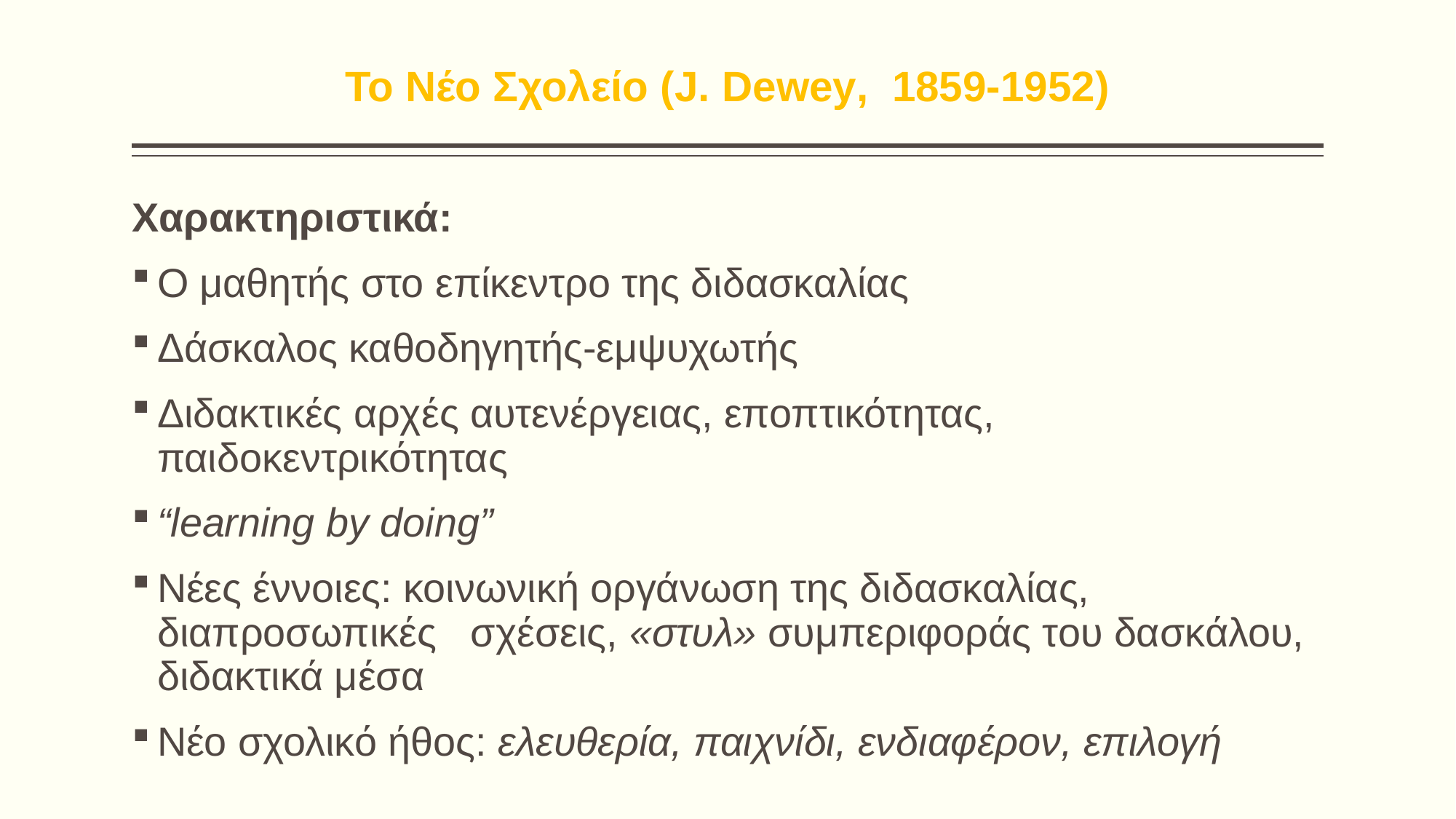

# Το Νέο Σχολείο (J. Dewey,  1859-1952)
Χαρακτηριστικά:
O μαθητής στο επίκεντρο της διδασκαλίας
Δάσκαλος καθοδηγητής-εμψυχωτής
Διδακτικές αρχές αυτενέργειας, εποπτικότητας, παιδοκεντρικότητας
“learning by doing”
Νέες έννοιες: κοινωνική οργάνωση της διδασκαλίας, διαπροσωπικές   σχέσεις, «στυλ» συμπεριφοράς του δασκάλου, διδακτικά μέσα
Νέο σχολικό ήθος: ελευθερία, παιχνίδι, ενδιαφέρον, επιλογή